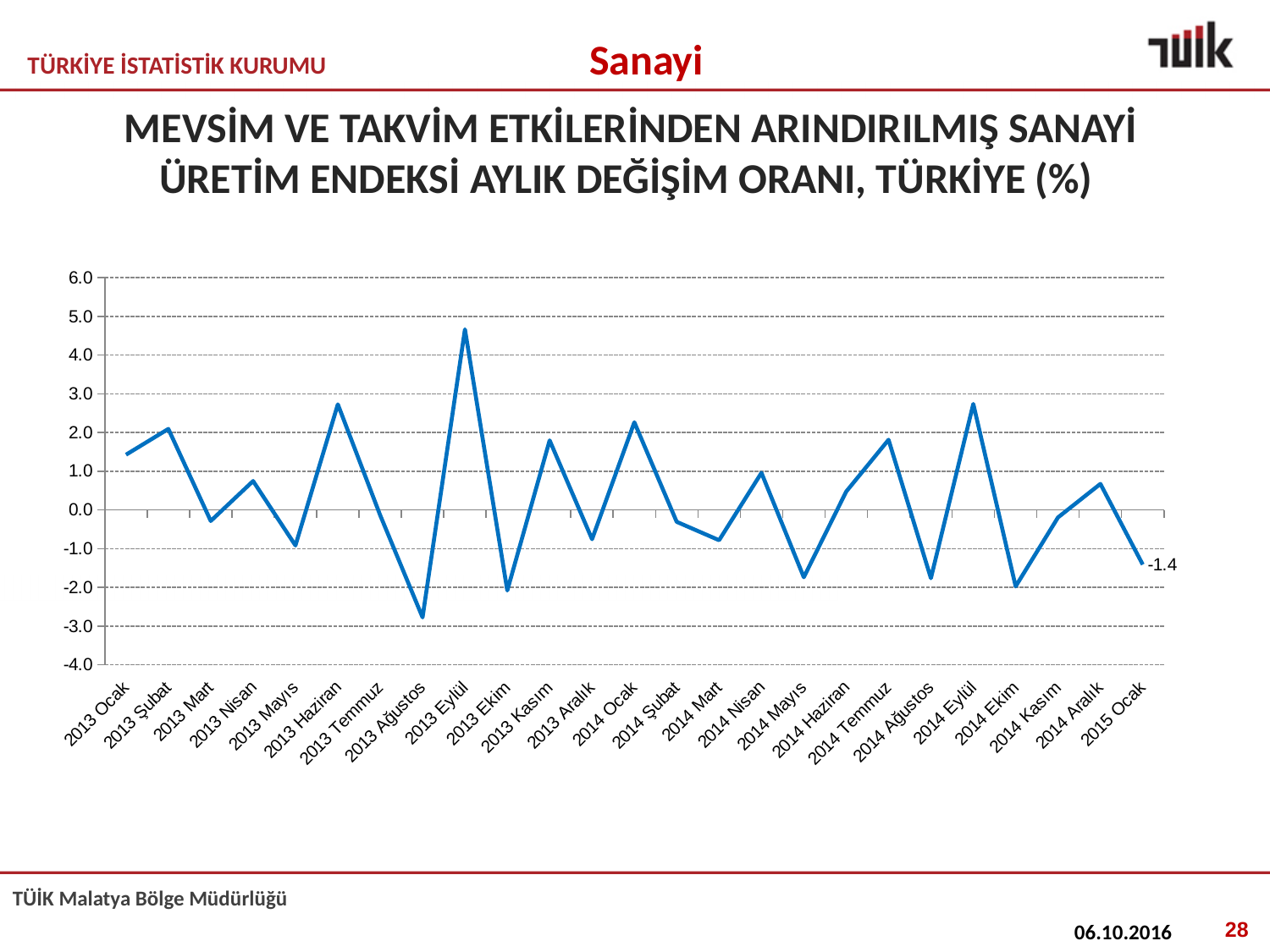

Sanayi
# MEVSİM VE TAKVİM ETKİLERİNDEN ARINDIRILMIŞ SANAYİ ÜRETİM ENDEKSİ AYLIK DEĞİŞİM ORANI, TÜRKİYE (%)

### Chart

| Category |  |
|---|---|
| 2013 Ocak | 1.4274474619330846 |
| 2013 Şubat | 2.0934252792845314 |
| 2013 Mart | -0.2829269505455727 |
| 2013 Nisan | 0.7477734416186479 |
| 2013 Mayıs | -0.9167723776005232 |
| 2013 Haziran | 2.7289390727923006 |
| 2013 Temmuz | -0.13655432319139038 |
| 2013 Ağustos | -2.77400692315058 |
| 2013 Eylül | 4.6634039774112495 |
| 2013 Ekim | -2.078850452466625 |
| 2013 Kasım | 1.7974413816805423 |
| 2013 Aralık | -0.7558582724688705 |
| 2014 Ocak | 2.265297197920475 |
| 2014 Şubat | -0.305543916334571 |
| 2014 Mart | -0.781847371034587 |
| 2014 Nisan | 0.9599689055036436 |
| 2014 Mayıs | -1.7369747320019826 |
| 2014 Haziran | 0.47522887315831497 |
| 2014 Temmuz | 1.813441088332084 |
| 2014 Ağustos | -1.7616491984634308 |
| 2014 Eylül | 2.739224986382837 |
| 2014 Ekim | -1.9740376047153774 |
| 2014 Kasım | -0.19155659631641697 |
| 2014 Aralık | 0.6740825361171545 |
| 2015 Ocak | -1.4090633992460084 |
28
06.10.2016